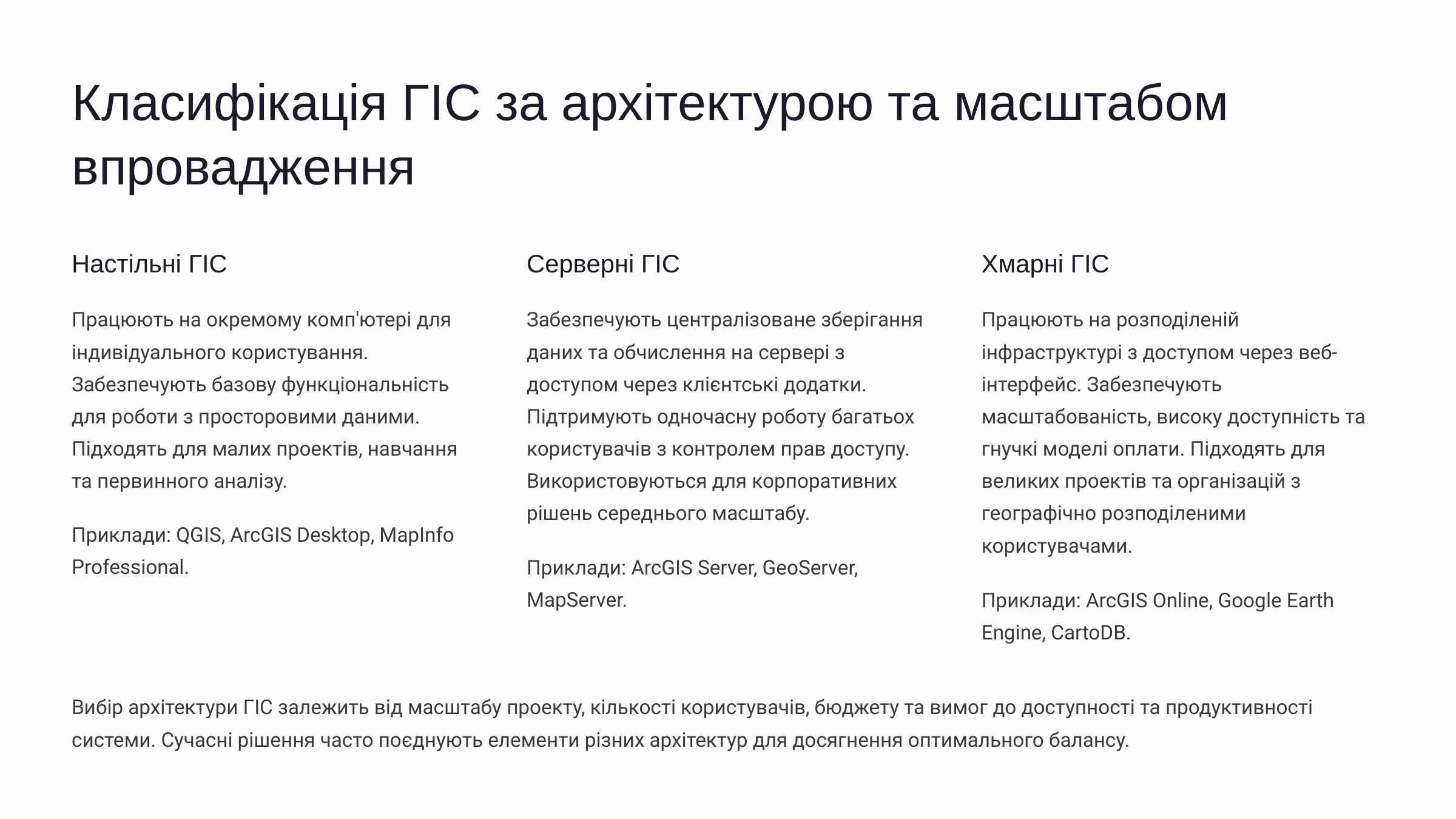

Класифікація ГІС за архітектурою та масштабом впровадження
Настільні ГІС
Серверні ГІС
Хмарні ГІС
Працюють на окремому комп'ютері для індивідуального користування. Забезпечують базову функціональність для роботи з просторовими даними. Підходять для малих проектів, навчання та первинного аналізу.
Забезпечують централізоване зберігання даних та обчислення на сервері з доступом через клієнтські додатки. Підтримують одночасну роботу багатьох користувачів з контролем прав доступу. Використовуються для корпоративних рішень середнього масштабу.
Працюють на розподіленій інфраструктурі з доступом через веб-інтерфейс. Забезпечують масштабованість, високу доступність та гнучкі моделі оплати. Підходять для великих проектів та організацій з географічно розподіленими користувачами.
Приклади: QGIS, ArcGIS Desktop, MapInfo Professional.
Приклади: ArcGIS Server, GeoServer, MapServer.
Приклади: ArcGIS Online, Google Earth Engine, CartoDB.
Вибір архітектури ГІС залежить від масштабу проекту, кількості користувачів, бюджету та вимог до доступності та продуктивності системи. Сучасні рішення часто поєднують елементи різних архітектур для досягнення оптимального балансу.